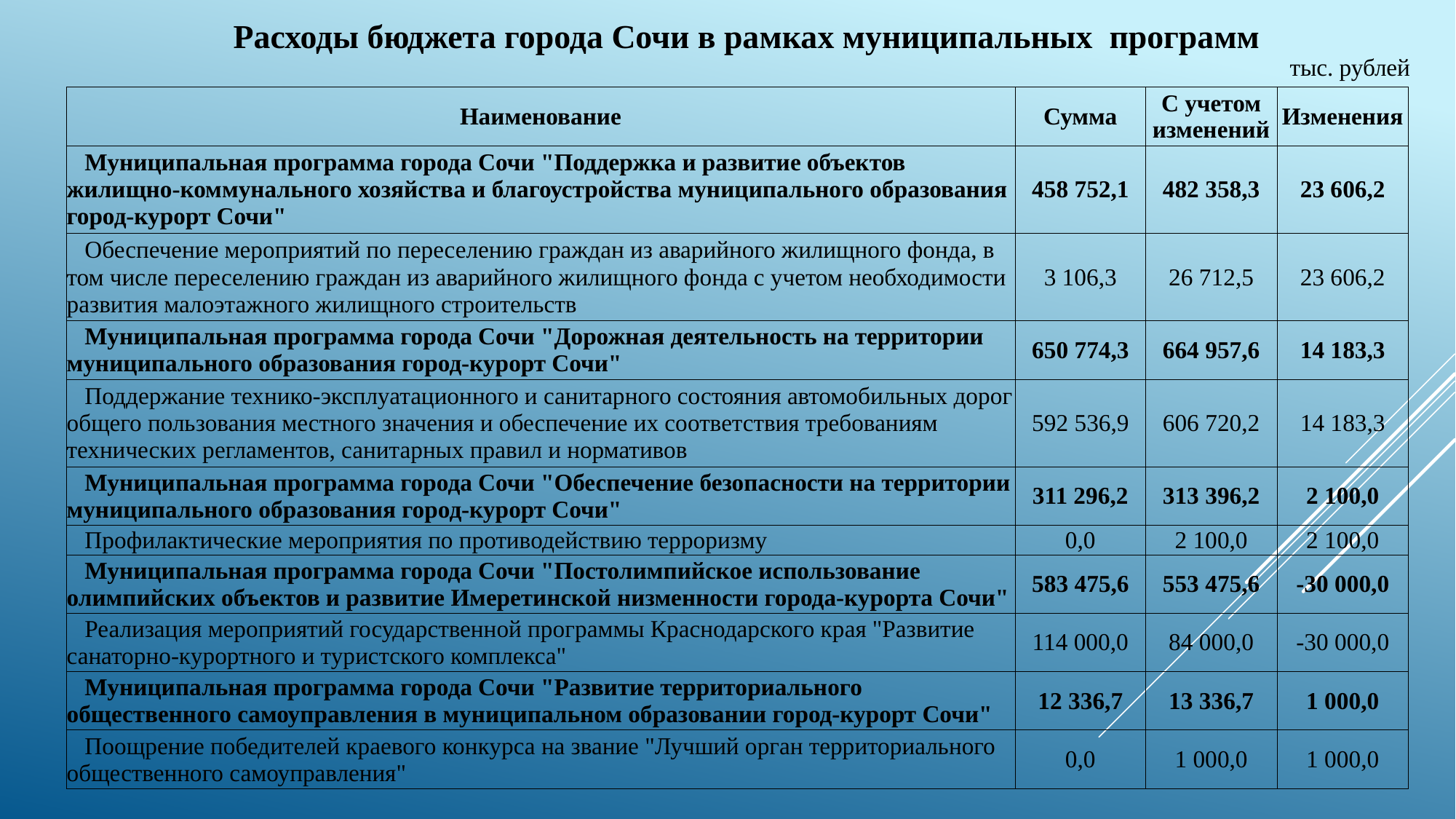

Расходы бюджета города Сочи в рамках муниципальных  программ
тыс. рублей
| Наименование | Сумма | С учетом изменений | Изменения |
| --- | --- | --- | --- |
| Муниципальная программа города Сочи "Поддержка и развитие объектов жилищно-коммунального хозяйства и благоустройства муниципального образования город-курорт Сочи" | 458 752,1 | 482 358,3 | 23 606,2 |
| Обеспечение мероприятий по переселению граждан из аварийного жилищного фонда, в том числе переселению граждан из аварийного жилищного фонда с учетом необходимости развития малоэтажного жилищного строительств | 3 106,3 | 26 712,5 | 23 606,2 |
| Муниципальная программа города Сочи "Дорожная деятельность на территории муниципального образования город-курорт Сочи" | 650 774,3 | 664 957,6 | 14 183,3 |
| Поддержание технико-эксплуатационного и санитарного состояния автомобильных дорог общего пользования местного значения и обеспечение их соответствия требованиям технических регламентов, санитарных правил и нормативов | 592 536,9 | 606 720,2 | 14 183,3 |
| Муниципальная программа города Сочи "Обеспечение безопасности на территории муниципального образования город-курорт Сочи" | 311 296,2 | 313 396,2 | 2 100,0 |
| Профилактические мероприятия по противодействию терроризму | 0,0 | 2 100,0 | 2 100,0 |
| Муниципальная программа города Сочи "Постолимпийское использование олимпийских объектов и развитие Имеретинской низменности города-курорта Сочи" | 583 475,6 | 553 475,6 | -30 000,0 |
| Реализация мероприятий государственной программы Краснодарского края "Развитие санаторно-курортного и туристского комплекса" | 114 000,0 | 84 000,0 | -30 000,0 |
| Муниципальная программа города Сочи "Развитие территориального общественного самоуправления в муниципальном образовании город-курорт Сочи" | 12 336,7 | 13 336,7 | 1 000,0 |
| Поощрение победителей краевого конкурса на звание "Лучший орган территориального общественного самоуправления" | 0,0 | 1 000,0 | 1 000,0 |